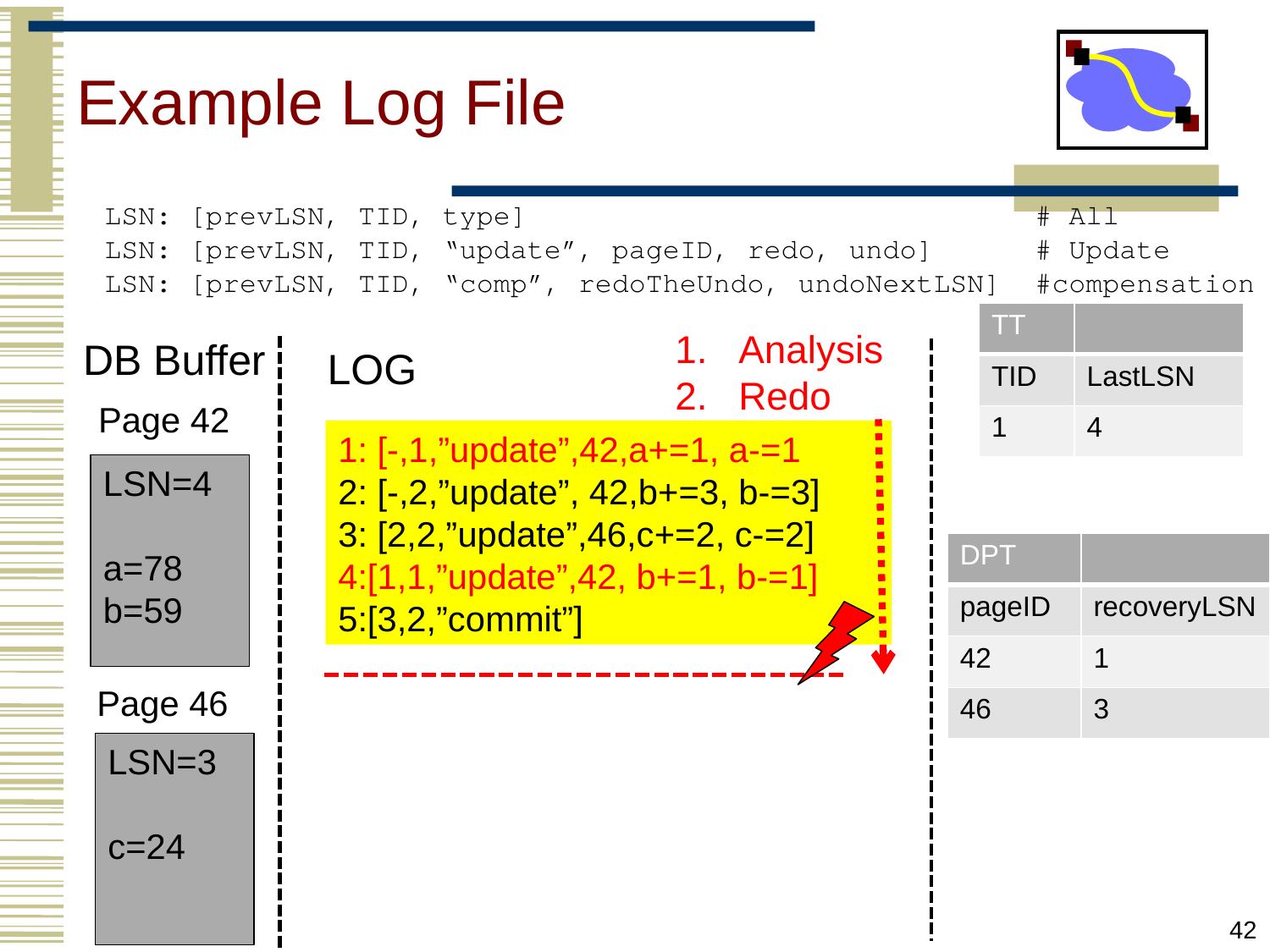

# Example Log File
LSN: [prevLSN, TID, type]                              # All
LSN: [prevLSN, TID, “update”, pageID, redo, undo]      # Update
LSN: [prevLSN, TID, “comp”, redoTheUndo, undoNextLSN]  #compensation
| TT |  |
| --- | --- |
| TID | LastLSN |
| 1 | 4 |
Analysis
Redo
DB Buffer
LOG
Page 42
1: [-,1,”update”,42,a+=1, a-=1
2: [-,2,”update”, 42,b+=3, b-=3]
3: [2,2,”update”,46,c+=2, c-=2]
4:[1,1,”update”,42, b+=1, b-=1]
5:[3,2,”commit”]
LSN=4

a=78
b=59
| DPT |  |
| --- | --- |
| pageID | recoveryLSN |
| 42 | 1 |
| 46 | 3 |

Page 46
LSN=3

c=24
42